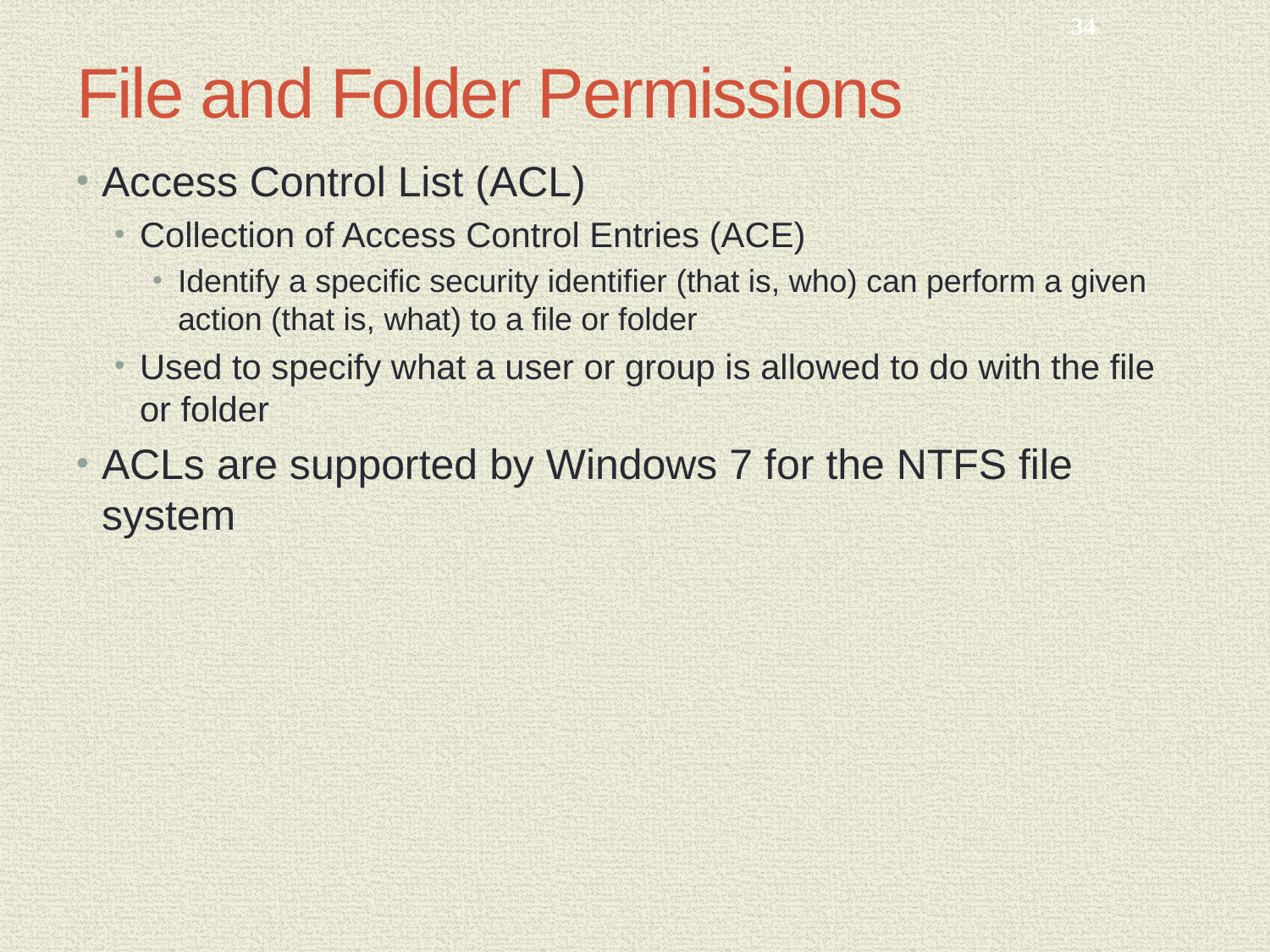

34
# File and Folder Permissions
Access Control List (ACL)
Collection of Access Control Entries (ACE)
Identify a specific security identifier (that is, who) can perform a given action (that is, what) to a file or folder
Used to specify what a user or group is allowed to do with the file or folder
ACLs are supported by Windows 7 for the NTFS file system